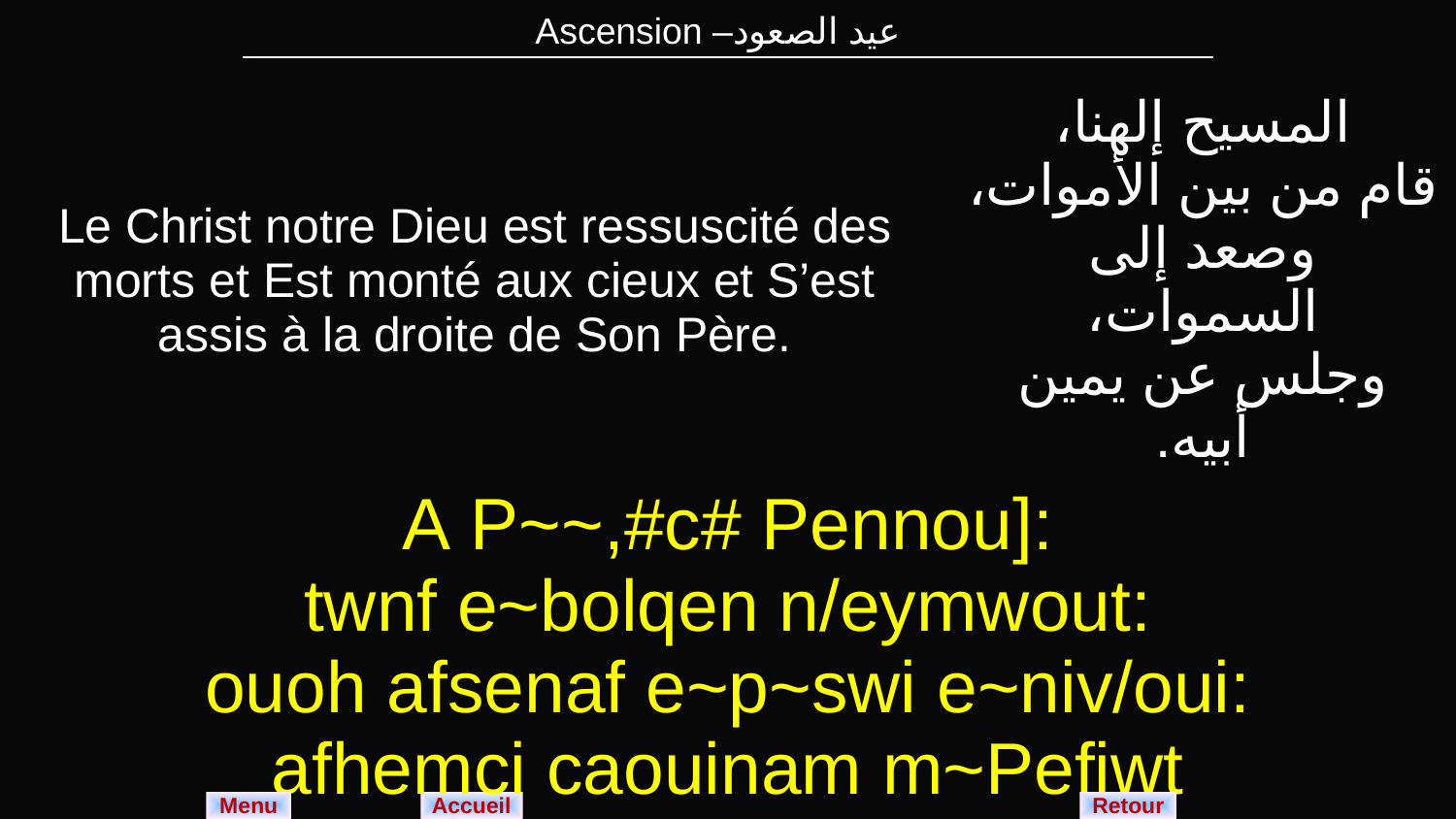

| Ascension –عيد الصعود |
| --- |
| Le Christ notre Dieu est ressuscité des morts et Est monté aux cieux et S’est assis à la droite de Son Père. | المسيح إلهنا، قام من بين الأموات، وصعد إلى السموات، وجلس عن يمين أبيه. |
| --- | --- |
| A P~~,#c# Pennou]: twnf e~bolqen n/eymwout: ouoh afsenaf e~p~swi e~niv/oui: afhemci caouinam m~Pefiwt |  |
Menu
Retour